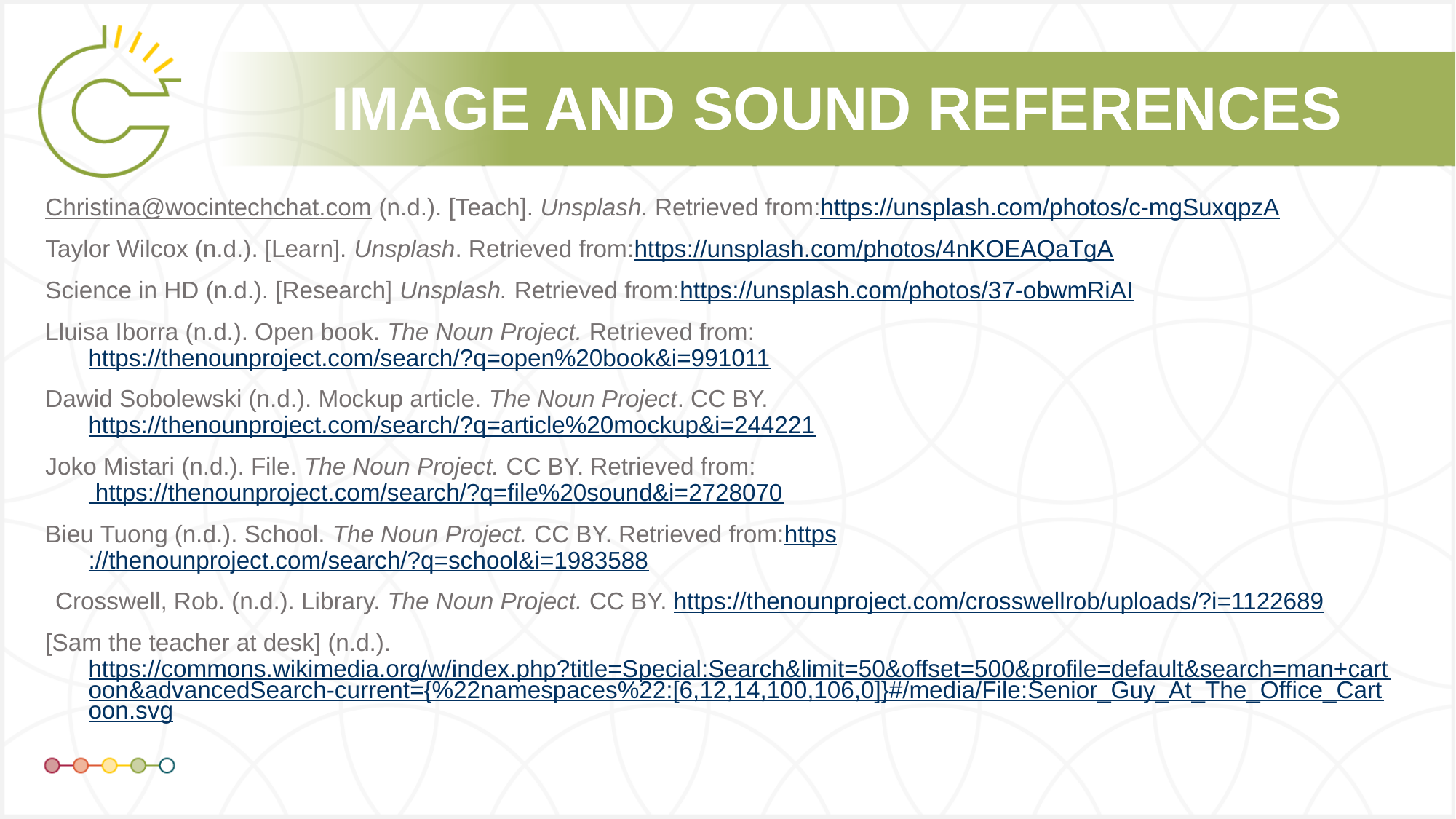

Christina@wocintechchat.com (n.d.). [Teach]. Unsplash. Retrieved from:https://unsplash.com/photos/c-mgSuxqpzA
Taylor Wilcox (n.d.). [Learn]. Unsplash. Retrieved from:https://unsplash.com/photos/4nKOEAQaTgA
Science in HD (n.d.). [Research] Unsplash. Retrieved from:https://unsplash.com/photos/37-obwmRiAI
Lluisa Iborra (n.d.). Open book. The Noun Project. Retrieved from: https://thenounproject.com/search/?q=open%20book&i=991011
Dawid Sobolewski (n.d.). Mockup article. The Noun Project. CC BY. https://thenounproject.com/search/?q=article%20mockup&i=244221
Joko Mistari (n.d.). File. The Noun Project. CC BY. Retrieved from: https://thenounproject.com/search/?q=file%20sound&i=2728070
Bieu Tuong (n.d.). School. The Noun Project. CC BY. Retrieved from:https://thenounproject.com/search/?q=school&i=1983588
Crosswell, Rob. (n.d.). Library. The Noun Project. CC BY. https://thenounproject.com/crosswellrob/uploads/?i=1122689
[Sam the teacher at desk] (n.d.). https://commons.wikimedia.org/w/index.php?title=Special:Search&limit=50&offset=500&profile=default&search=man+cartoon&advancedSearch-current={%22namespaces%22:[6,12,14,100,106,0]}#/media/File:Senior_Guy_At_The_Office_Cartoon.svg